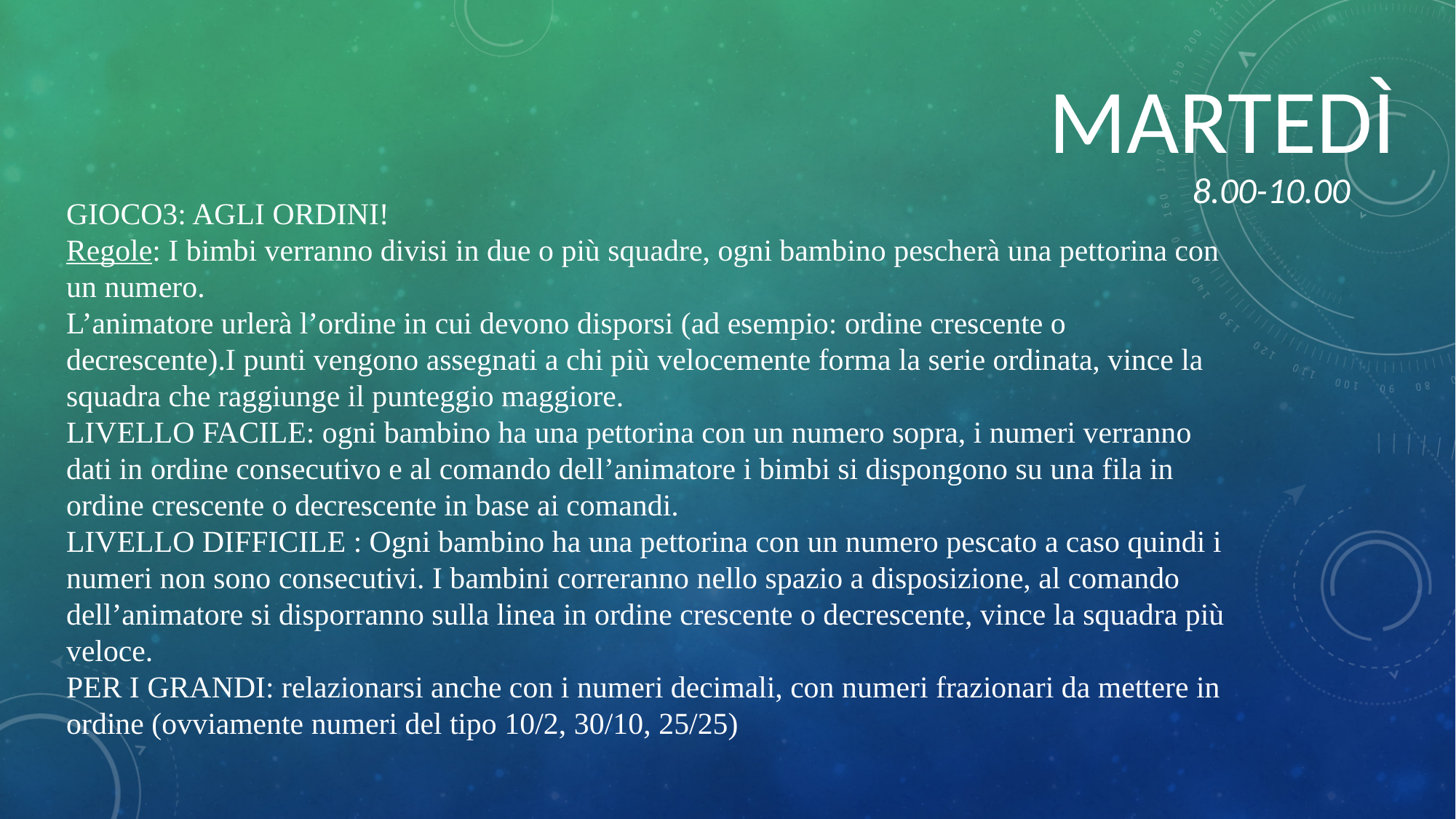

martedì
8.00-10.00
GIOCO3: AGLI ORDINI!
Regole: I bimbi verranno divisi in due o più squadre, ogni bambino pescherà una pettorina con un numero.
L’animatore urlerà l’ordine in cui devono disporsi (ad esempio: ordine crescente o decrescente).I punti vengono assegnati a chi più velocemente forma la serie ordinata, vince la squadra che raggiunge il punteggio maggiore.
LIVELLO FACILE: ogni bambino ha una pettorina con un numero sopra, i numeri verranno dati in ordine consecutivo e al comando dell’animatore i bimbi si dispongono su una fila in ordine crescente o decrescente in base ai comandi.
LIVELLO DIFFICILE : Ogni bambino ha una pettorina con un numero pescato a caso quindi i numeri non sono consecutivi. I bambini correranno nello spazio a disposizione, al comando dell’animatore si disporranno sulla linea in ordine crescente o decrescente, vince la squadra più veloce.
PER I GRANDI: relazionarsi anche con i numeri decimali, con numeri frazionari da mettere in ordine (ovviamente numeri del tipo 10/2, 30/10, 25/25)